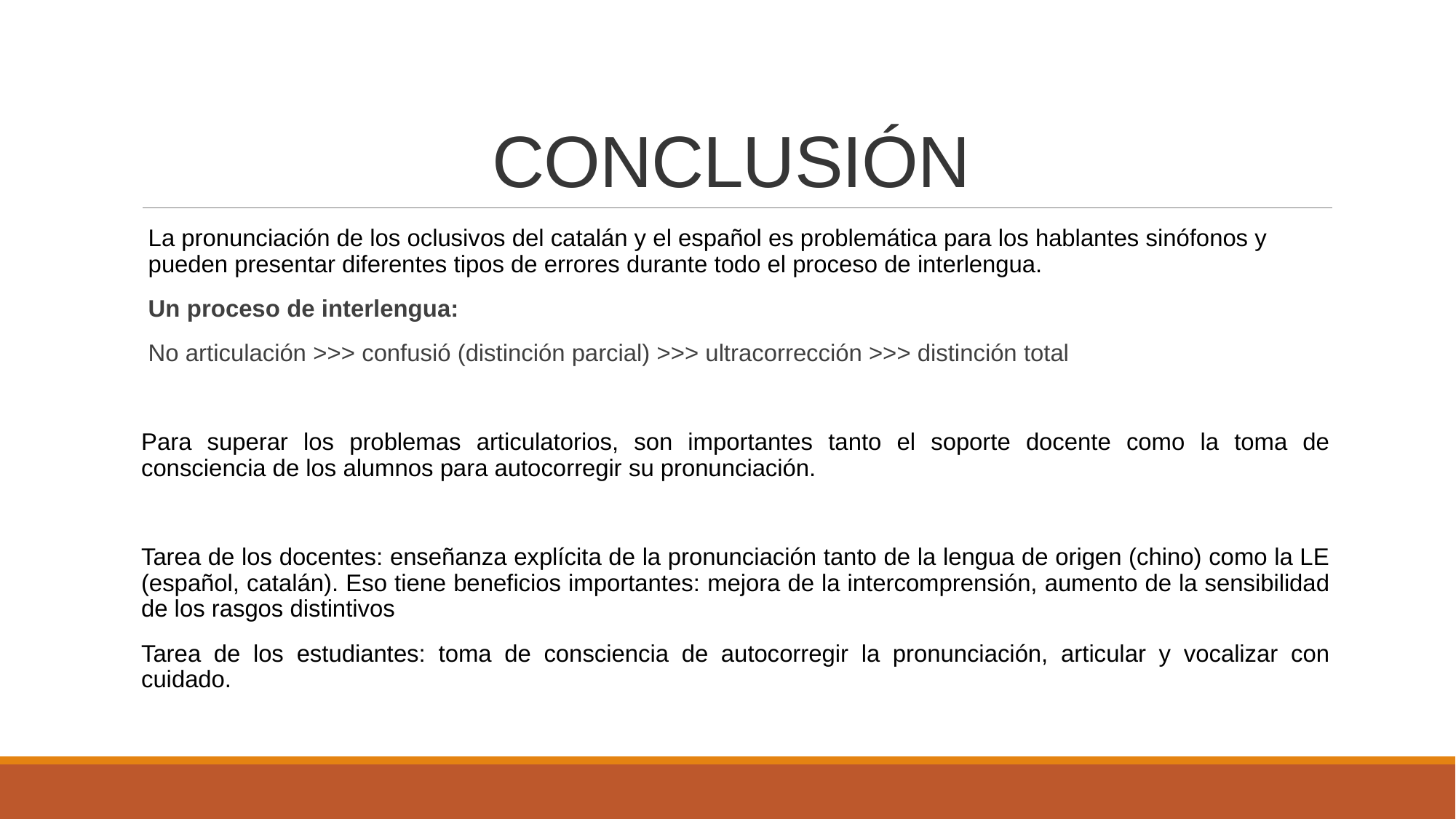

# CONCLUSIÓN
La pronunciación de los oclusivos del catalán y el español es problemática para los hablantes sinófonos y pueden presentar diferentes tipos de errores durante todo el proceso de interlengua.
Un proceso de interlengua:
No articulación >>> confusió (distinción parcial) >>> ultracorrección >>> distinción total

Para superar los problemas articulatorios, son importantes tanto el soporte docente como la toma de consciencia de los alumnos para autocorregir su pronunciación.

Tarea de los docentes: enseñanza explícita de la pronunciación tanto de la lengua de origen (chino) como la LE (español, catalán). Eso tiene beneficios importantes: mejora de la intercomprensión, aumento de la sensibilidad de los rasgos distintivos
Tarea de los estudiantes: toma de consciencia de autocorregir la pronunciación, articular y vocalizar con cuidado.